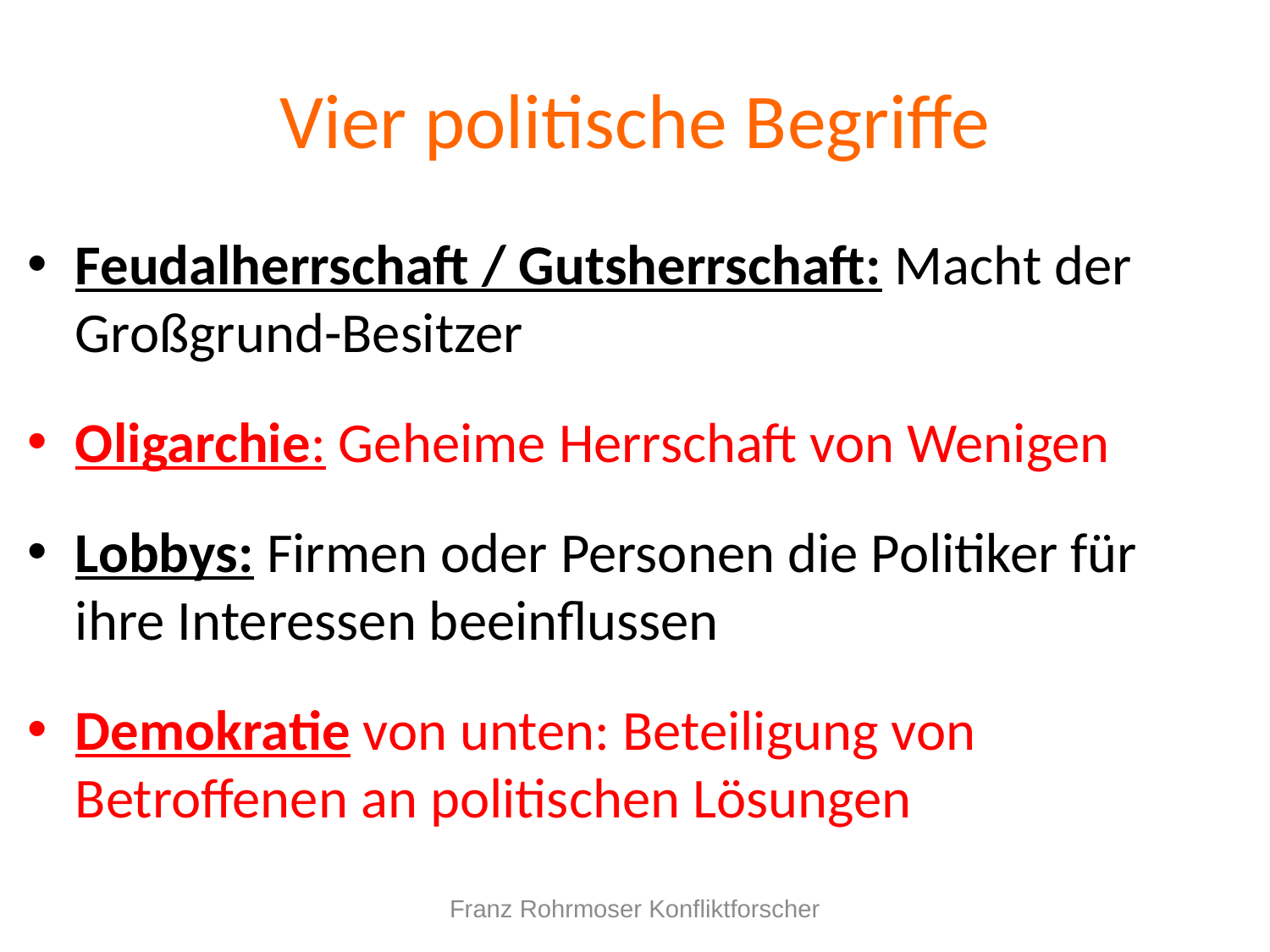

# Vier politische Begriffe
Feudalherrschaft / Gutsherrschaft: Macht der Großgrund-Besitzer
Oligarchie: Geheime Herrschaft von Wenigen
Lobbys: Firmen oder Personen die Politiker für ihre Interessen beeinflussen
Demokratie von unten: Beteiligung von Betroffenen an politischen Lösungen

Franz Rohrmoser Konfliktforscher